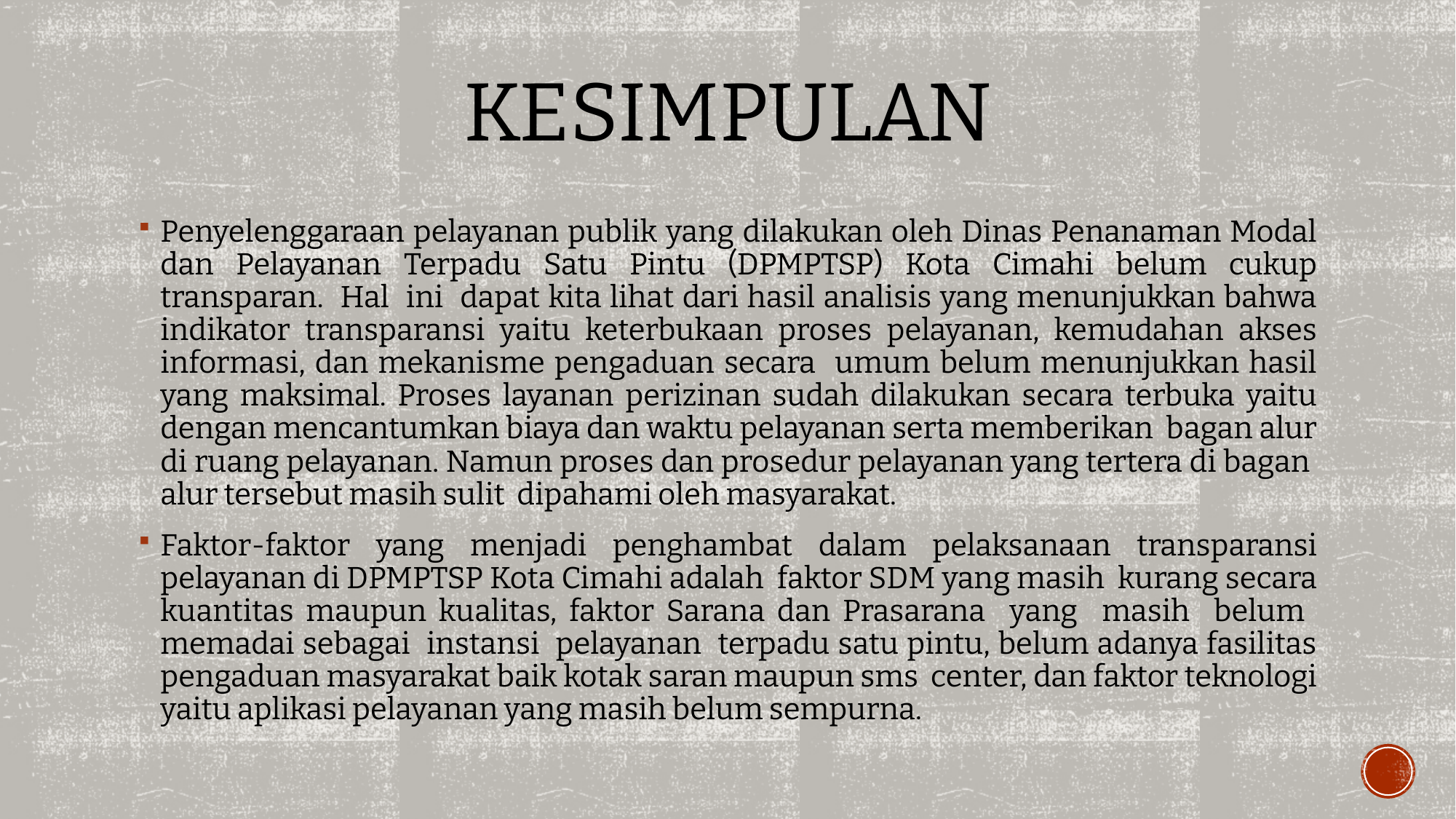

# Kesimpulan
Penyelenggaraan pelayanan publik yang dilakukan oleh Dinas Penanaman Modal dan Pelayanan Terpadu Satu Pintu (DPMPTSP) Kota Cimahi belum cukup transparan.  Hal  ini  dapat kita lihat dari hasil analisis yang menunjukkan bahwa indikator transparansi yaitu keterbukaan proses pelayanan, kemudahan akses informasi, dan mekanisme pengaduan secara  umum belum menunjukkan hasil yang maksimal. Proses layanan perizinan sudah dilakukan secara terbuka yaitu dengan mencantumkan biaya dan waktu pelayanan serta memberikan  bagan alur di ruang pelayanan. Namun proses dan prosedur pelayanan yang tertera di bagan  alur tersebut masih sulit  dipahami oleh masyarakat.
Faktor-faktor yang menjadi penghambat dalam pelaksanaan transparansi pelayanan di DPMPTSP Kota Cimahi adalah  faktor SDM yang masih  kurang secara kuantitas maupun kualitas, faktor Sarana dan Prasarana  yang  masih  belum  memadai sebagai  instansi  pelayanan  terpadu satu pintu, belum adanya fasilitas pengaduan masyarakat baik kotak saran maupun sms  center, dan faktor teknologi yaitu aplikasi pelayanan yang masih belum sempurna.